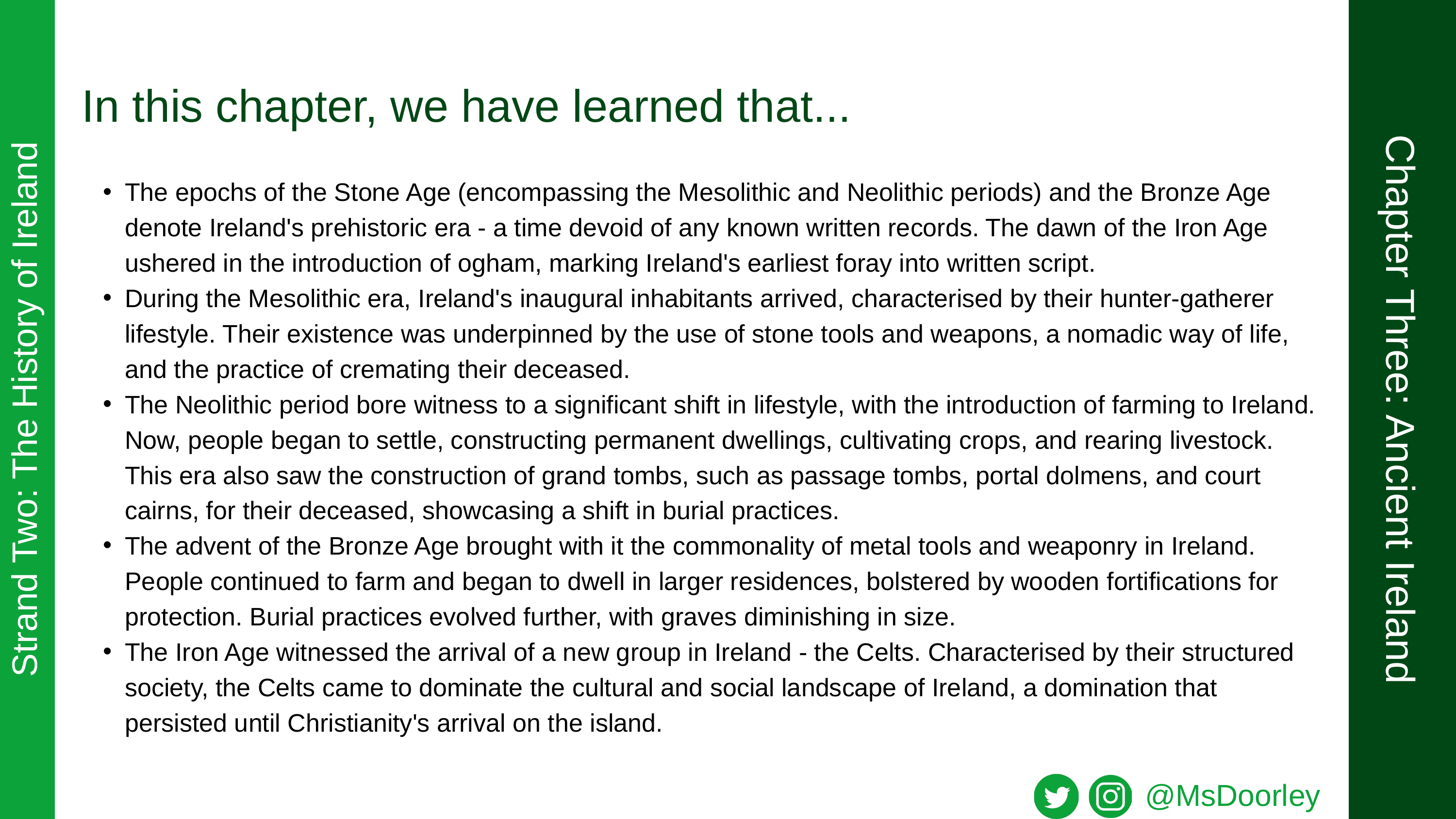

In this chapter, we have learned that...
The epochs of the Stone Age (encompassing the Mesolithic and Neolithic periods) and the Bronze Age denote Ireland's prehistoric era - a time devoid of any known written records. The dawn of the Iron Age ushered in the introduction of ogham, marking Ireland's earliest foray into written script.
During the Mesolithic era, Ireland's inaugural inhabitants arrived, characterised by their hunter-gatherer lifestyle. Their existence was underpinned by the use of stone tools and weapons, a nomadic way of life, and the practice of cremating their deceased.
The Neolithic period bore witness to a significant shift in lifestyle, with the introduction of farming to Ireland. Now, people began to settle, constructing permanent dwellings, cultivating crops, and rearing livestock. This era also saw the construction of grand tombs, such as passage tombs, portal dolmens, and court cairns, for their deceased, showcasing a shift in burial practices.
The advent of the Bronze Age brought with it the commonality of metal tools and weaponry in Ireland. People continued to farm and began to dwell in larger residences, bolstered by wooden fortifications for protection. Burial practices evolved further, with graves diminishing in size.
The Iron Age witnessed the arrival of a new group in Ireland - the Celts. Characterised by their structured society, the Celts came to dominate the cultural and social landscape of Ireland, a domination that persisted until Christianity's arrival on the island.
Chapter Three: Ancient Ireland
Strand Two: The History of Ireland

@MsDoorley